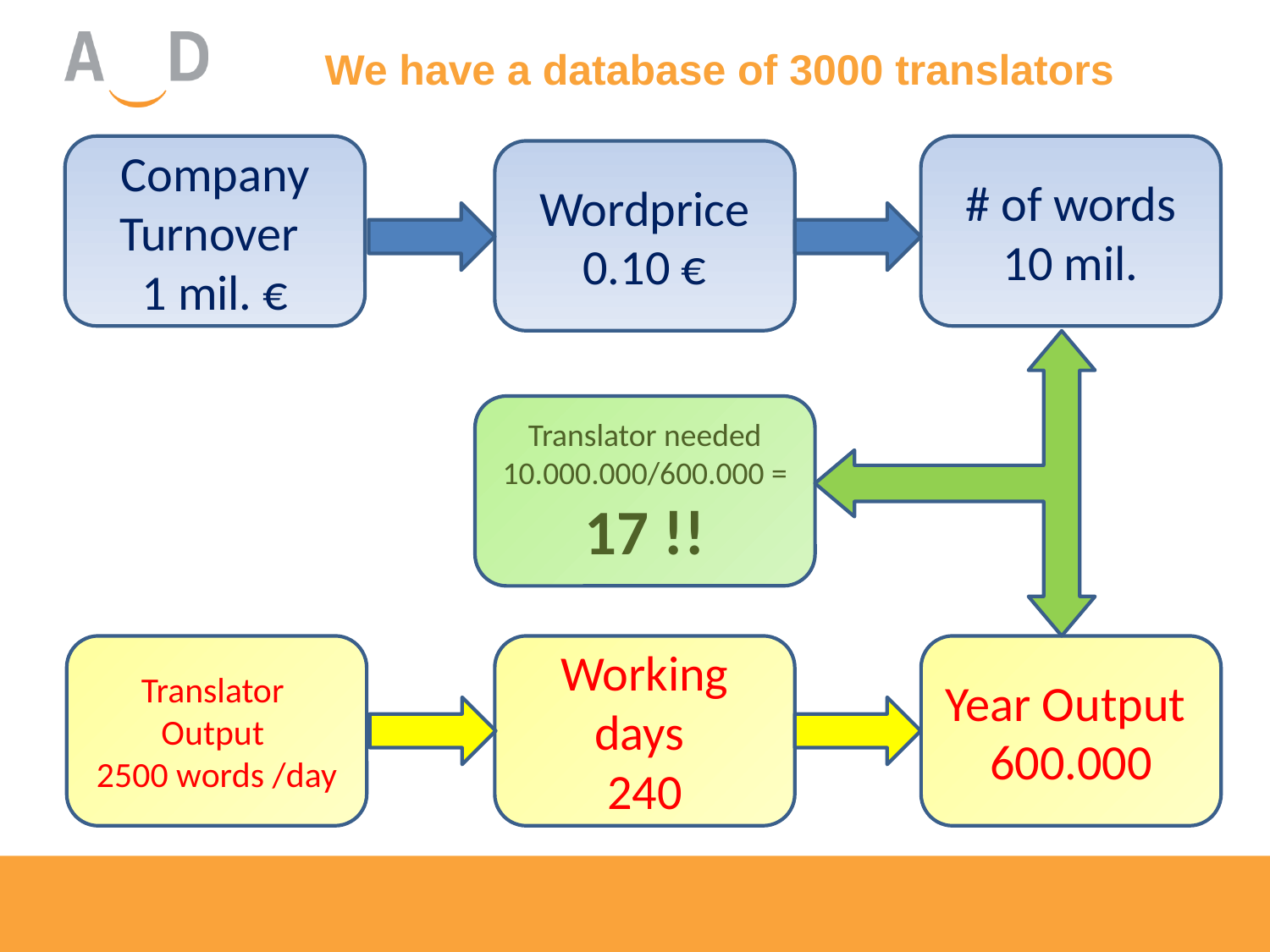

# We have a database of 3000 translators
Company
Turnover
1 mil. €
# of words
10 mil.

Wordprice
0.10 €

Translator needed
10.000.000/600.000 =
17 !!
Translator
Output
2500 words /day
Working days
240
Year Output
600.000